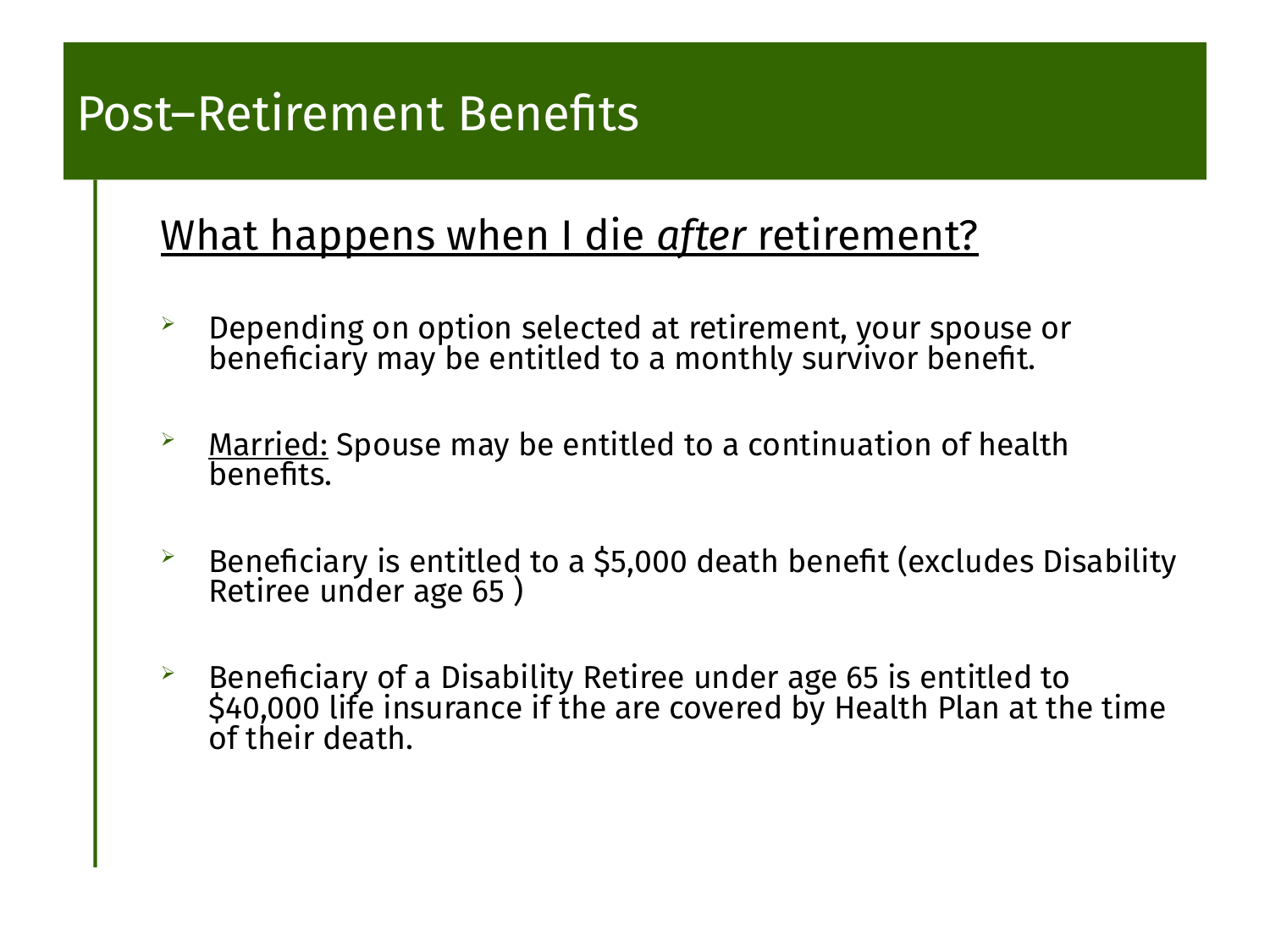

# Post–Retirement Benefits
What happens when I die after retirement?

Depending on option selected at retirement, your spouse or beneficiary may be entitled to a monthly survivor benefit.

Married: Spouse may be entitled to a continuation of health benefits.

Beneficiary is entitled to a $5,000 death benefit (excludes Disability Retiree under age 65 )

Beneficiary of a Disability Retiree under age 65 is entitled to $40,000 life insurance if the are covered by Health Plan at the time of their death.